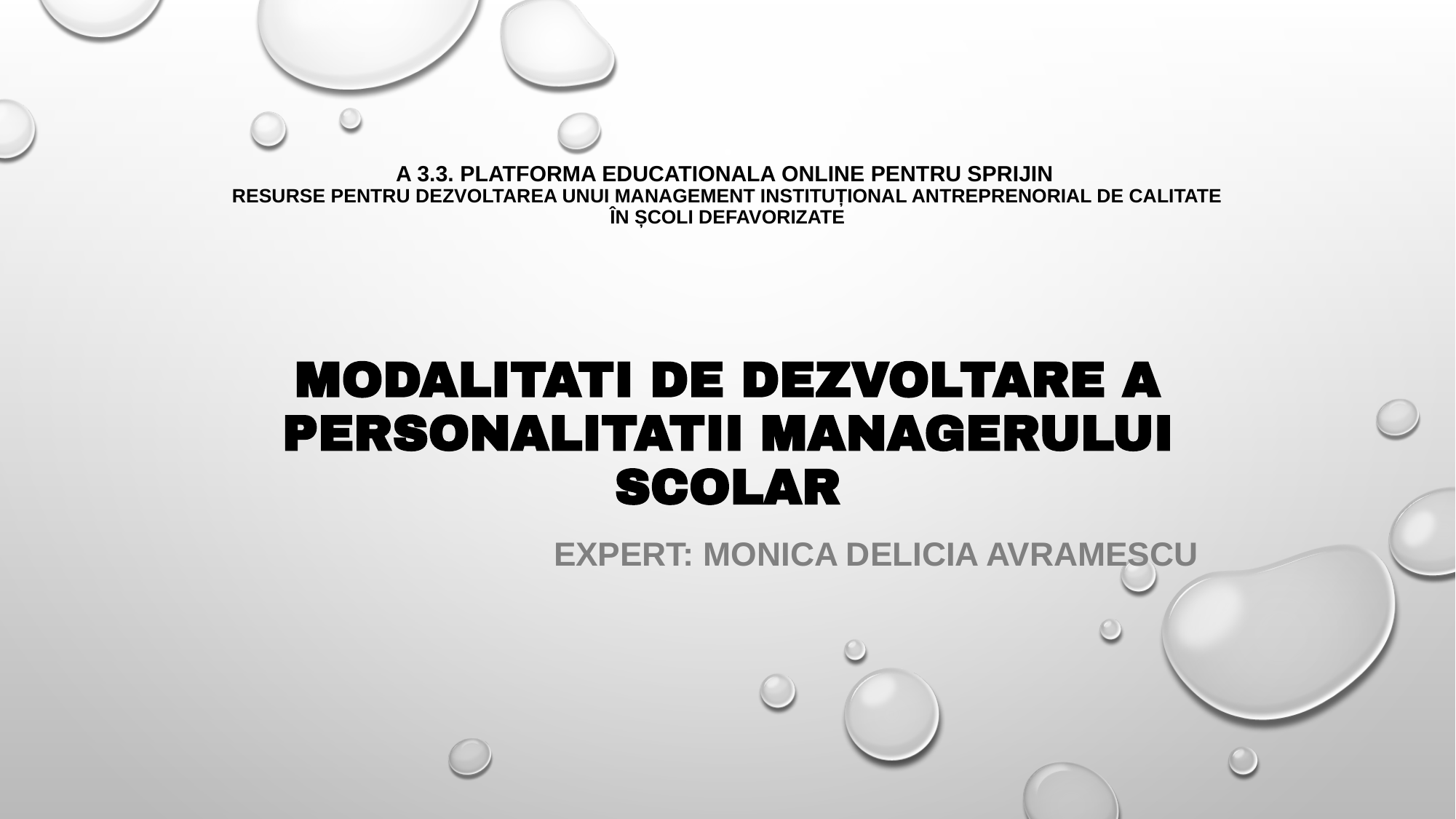

# A 3.3. Platforma educationala online pentru sprijin Resurse pentru dezvoltarea unui management instituțional antreprenorial de calitate în școli defavorizate MODALITATI DE DEZVOLTARE A PERSONALITATII MANAGERULUI SCOLAR

                                Expert: MONICA DELICIA AVRAMESCU